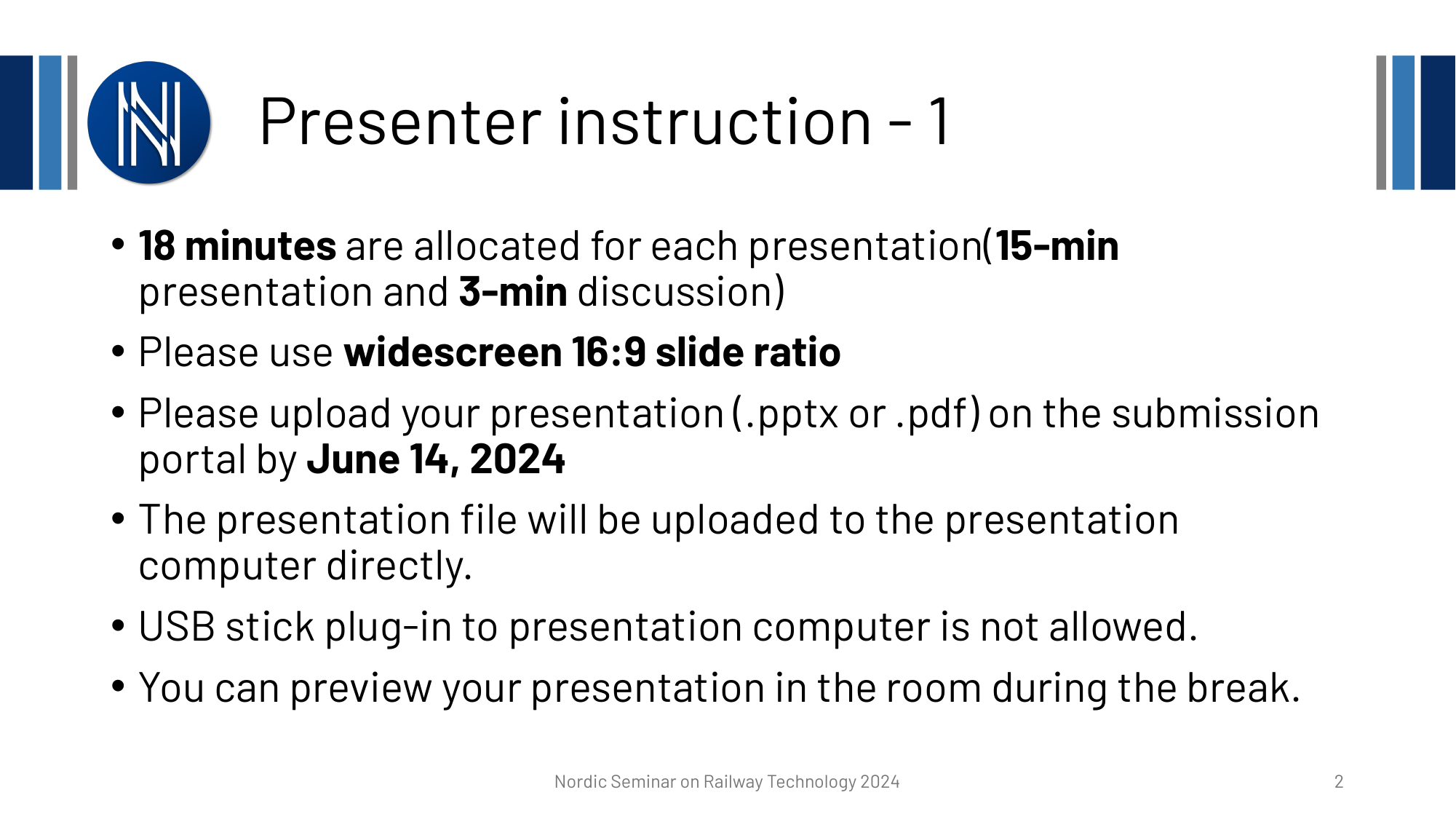

# Presenter instruction - 1
18 minutes are allocated for each presentation(15-min presentation and 3-min discussion)
Please use widescreen 16:9 slide ratio
Please upload your presentation (.pptx or .pdf) on the submission portal by June 14, 2024
The presentation file will be uploaded to the presentation computer directly.
USB stick plug-in to presentation computer is not allowed.
You can preview your presentation in the room during the break.
Nordic Seminar on Railway Technology 2024
2